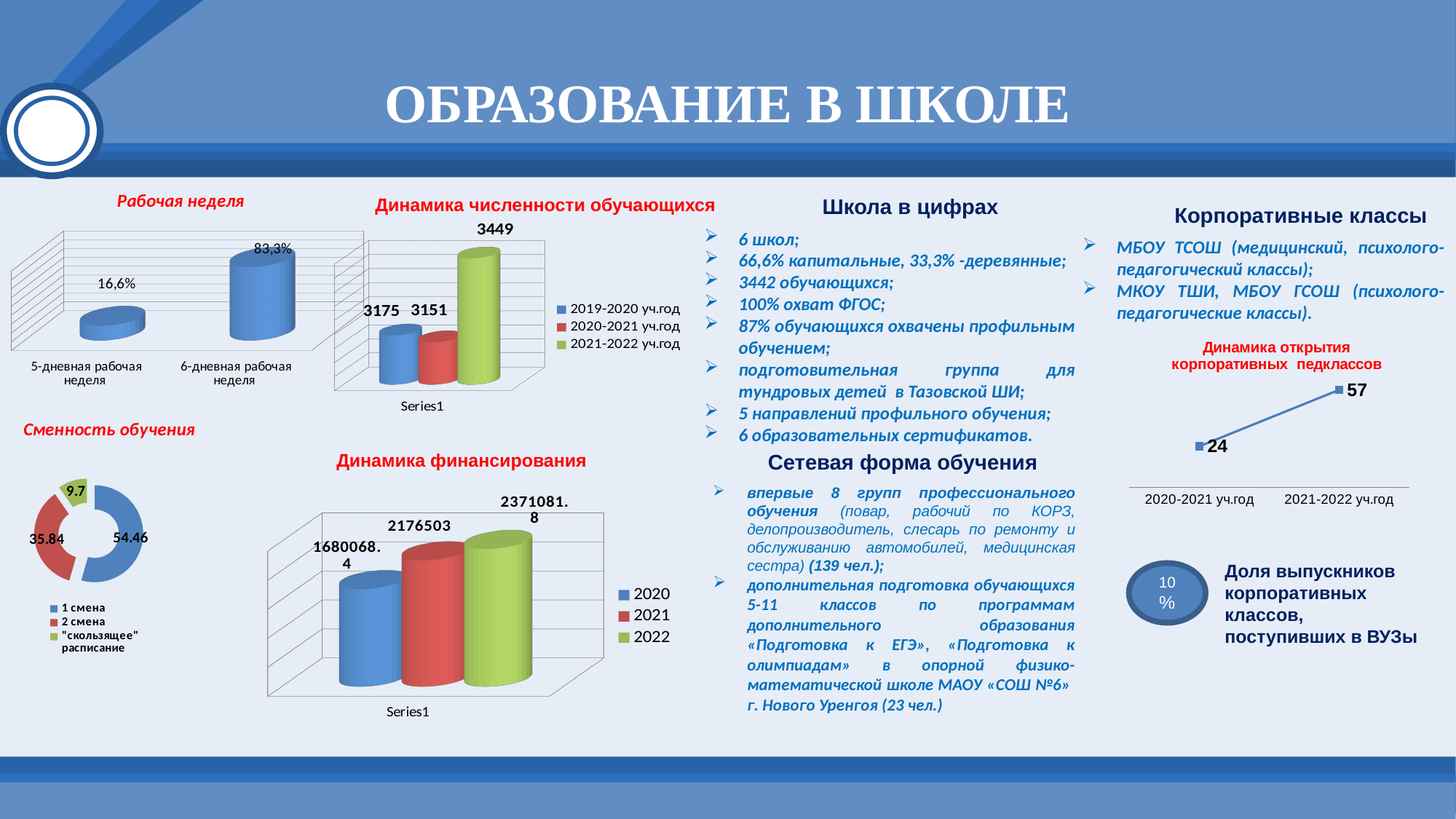

# ОБРАЗОВАНИЕ В ШКОЛЕ

[unsupported chart]

Динамика численности обучающихся
Школа в цифрах
Корпоративные классы

[unsupported chart]

6 школ;
66,6% капитальные, 33,3% -деревянные;
3442 обучающихся;
100% охват ФГОС;
87% обучающихся охвачены профильным обучением;
подготовительная группа для тундровых детей  в Тазовской ШИ;
5 направлений профильного обучения;
6 образовательных сертификатов.

МБОУ ТСОШ (медицинский, психолого-педагогический классы);
МКОУ ТШИ, МБОУ ГСОШ (психолого-педагогические классы).

### Chart: Динамика открытия корпоративных  педклассов

| Category | Столбец1 |
|---|---|
| 2020-2021 уч.год | 24.0 |
| 2021-2022 уч.год | 57.0 |

### Chart: Сменность обучения

| Category | Сменность обучения |
|---|---|
| 1 смена | 54.46 |
| 2 смена | 35.84 |
| "скользящее" расписание | 9.700000000000001 |
Динамика финансирования
Сетевая форма обучения
впервые 8 групп профессионального обучения (повар, рабочий по КОРЗ, делопроизводитель, слесарь по ремонту и обслуживанию автомобилей, медицинская сестра) (139 чел.);
дополнительная подготовка обучающихся 5-11 классов по программам дополнительного образования «Подготовка к ЕГЭ», «Подготовка к олимпиадам» в опорной физико-математической школе МАОУ «СОШ №6»  г. Нового Уренгоя (23 чел.)

[unsupported chart]

Доля выпускников корпоративных классов, поступивших в ВУЗы
10%